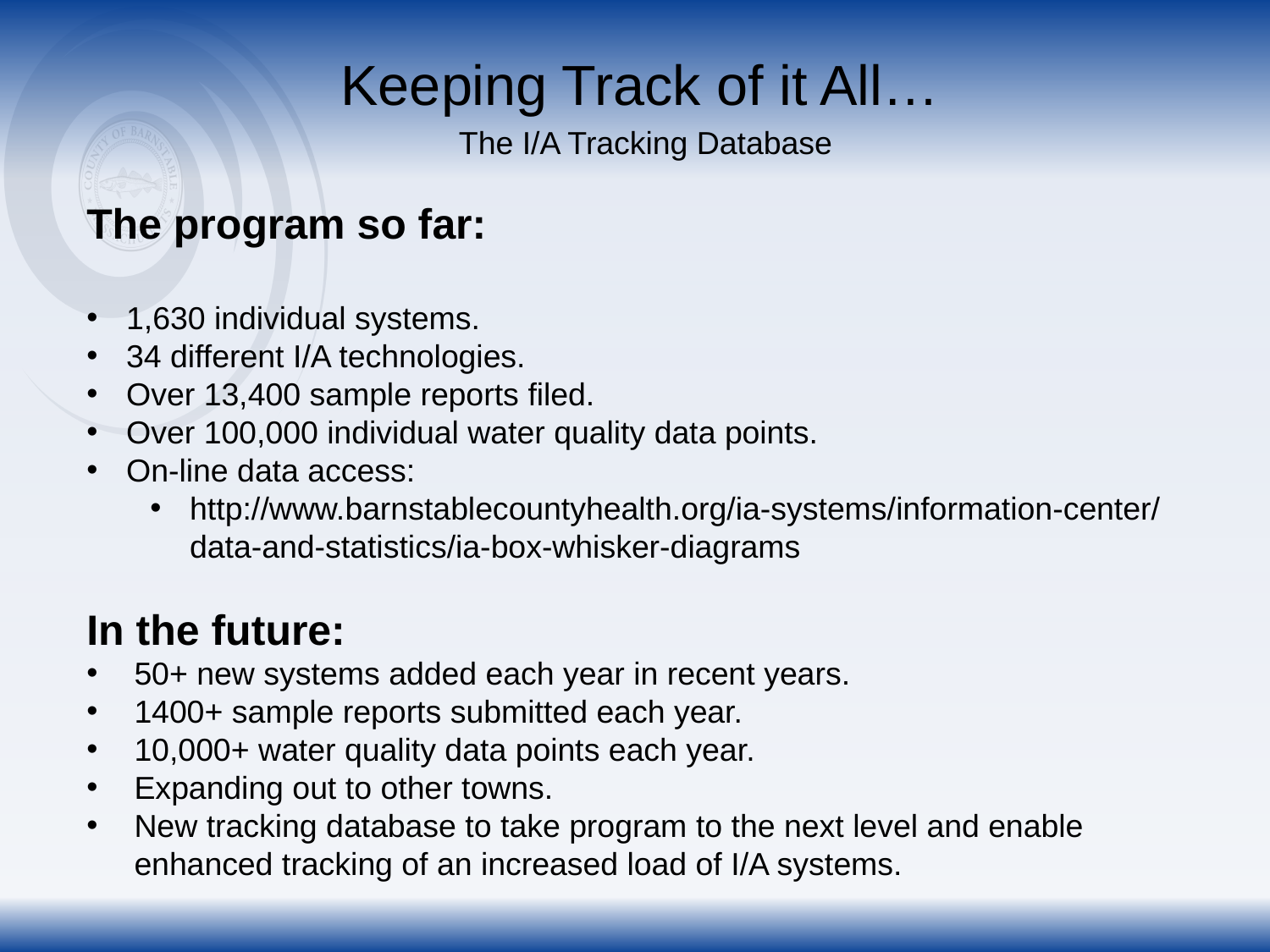

Keeping Track of it All…
The I/A Tracking Database
The program so far:

1,630 individual systems.
34 different I/A technologies.
Over 13,400 sample reports filed.
Over 100,000 individual water quality data points.
On-line data access:
http://www.barnstablecountyhealth.org/ia-systems/information-center/data-and-statistics/ia-box-whisker-diagrams

In the future:
50+ new systems added each year in recent years.
1400+ sample reports submitted each year.
10,000+ water quality data points each year.
Expanding out to other towns.
New tracking database to take program to the next level and enable enhanced tracking of an increased load of I/A systems.